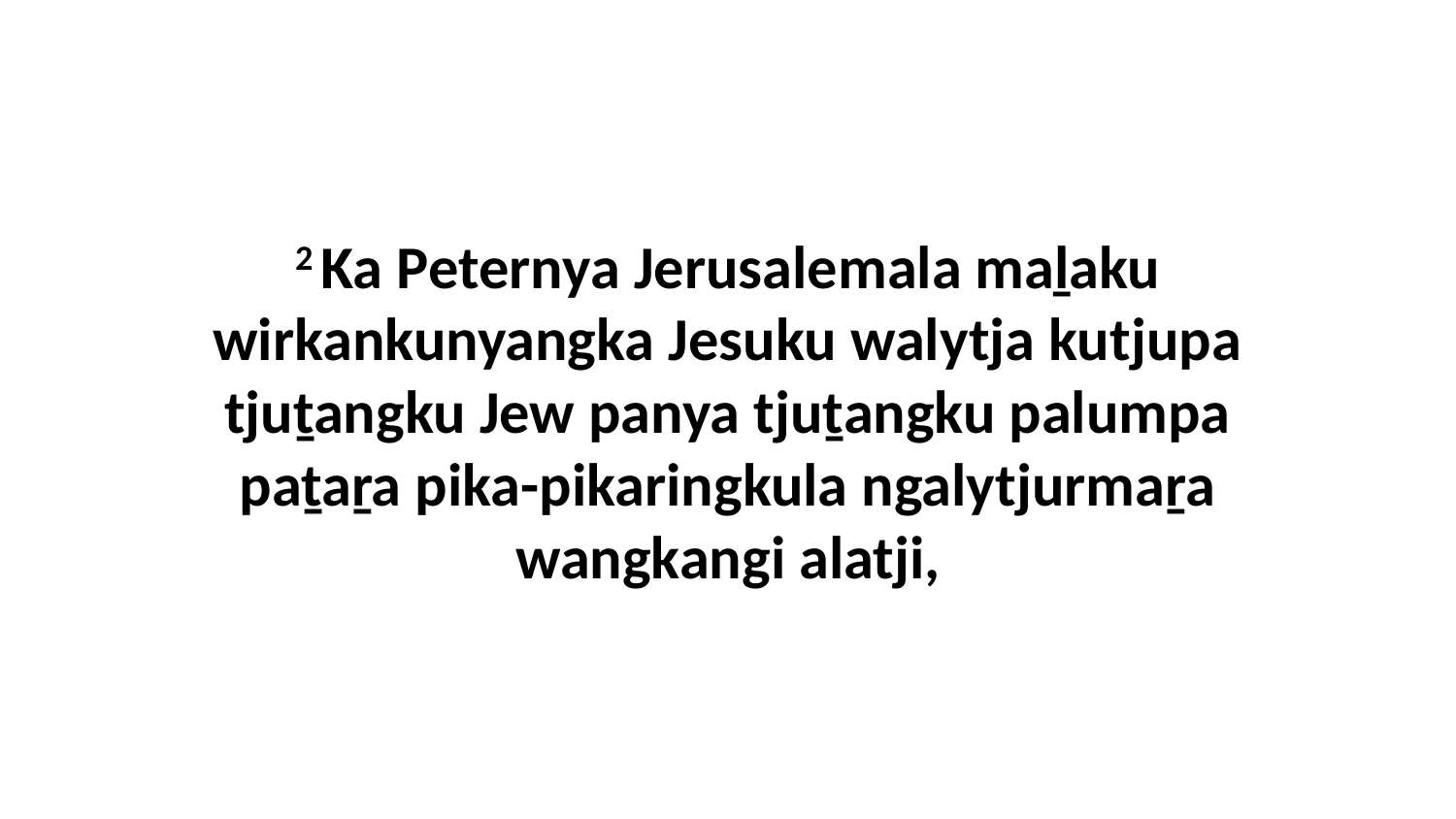

2 Ka Peternya Jerusalemala maḻaku wirkankunyangka Jesuku walytja kutjupa tjuṯangku Jew panya tjuṯangku palumpa paṯaṟa pika-pikaringkula ngalytjurmaṟa wangkangi alatji,